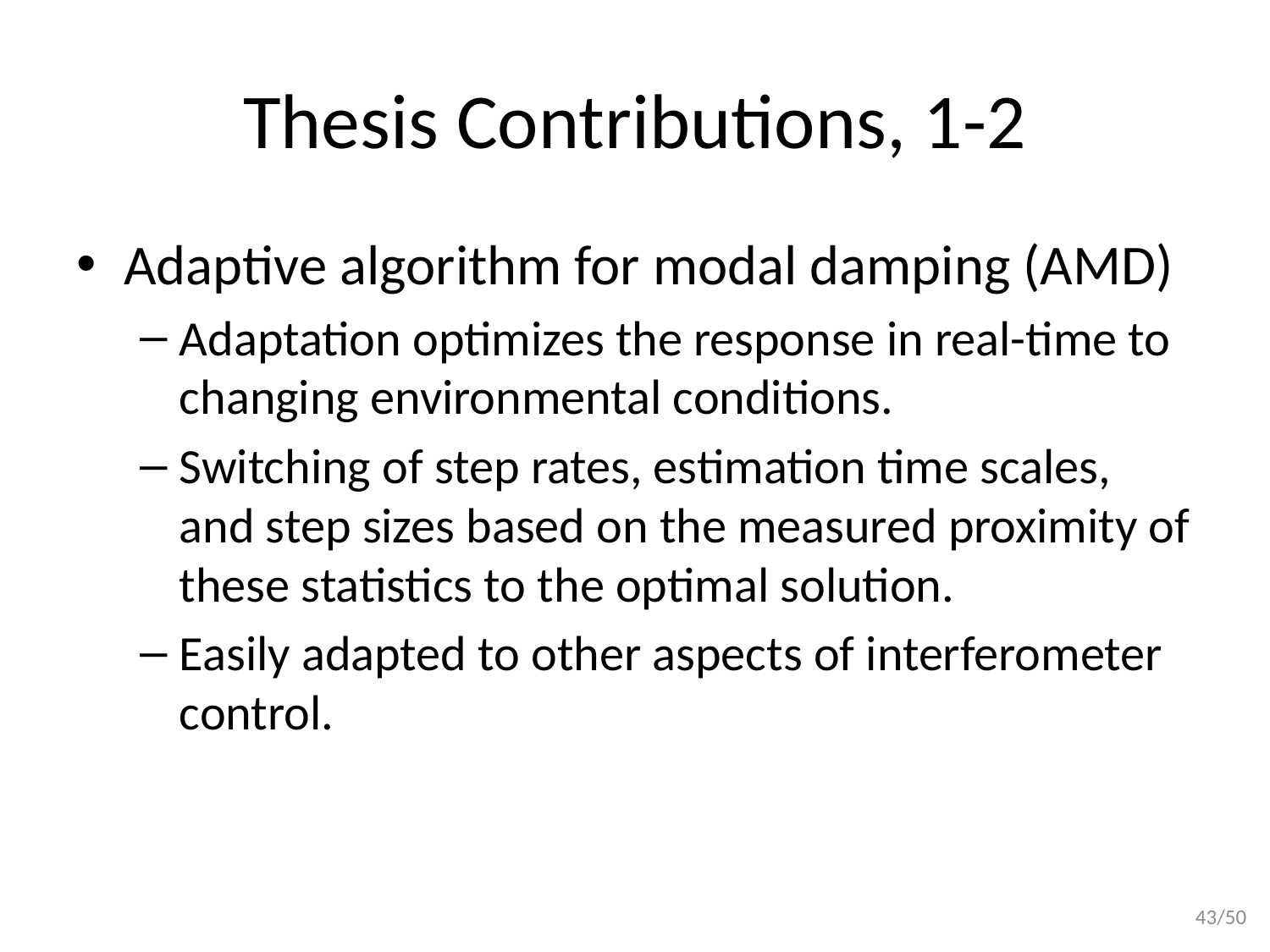

# Thesis Contributions, 1-2
Adaptive algorithm for modal damping (AMD)
Adaptation optimizes the response in real-time to changing environmental conditions.
Switching of step rates, estimation time scales, and step sizes based on the measured proximity of these statistics to the optimal solution.
Easily adapted to other aspects of interferometer control.
43/50